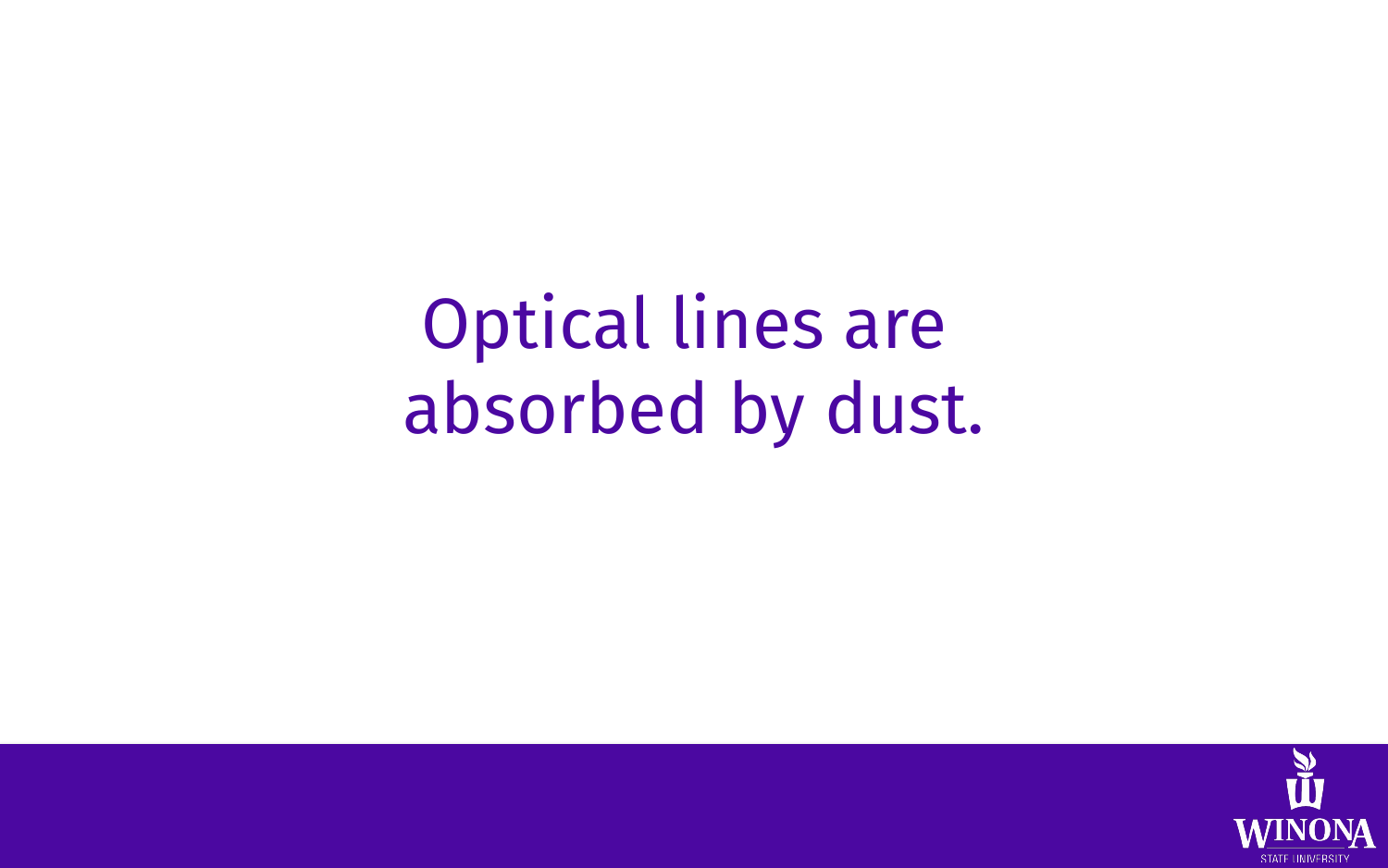

# Optical lines are absorbed by dust.